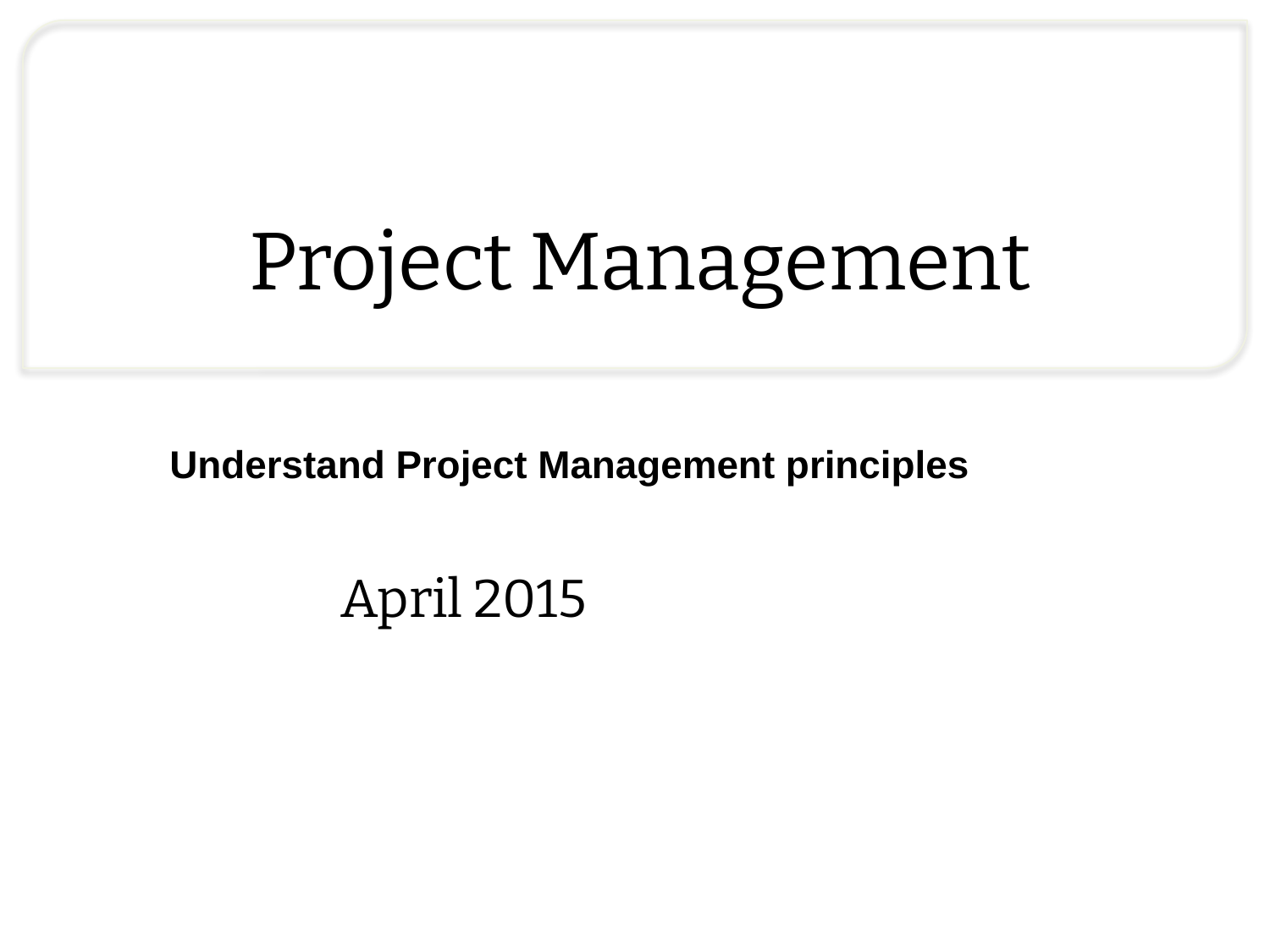

# Project Management

April 2015
 Understand Project Management principles